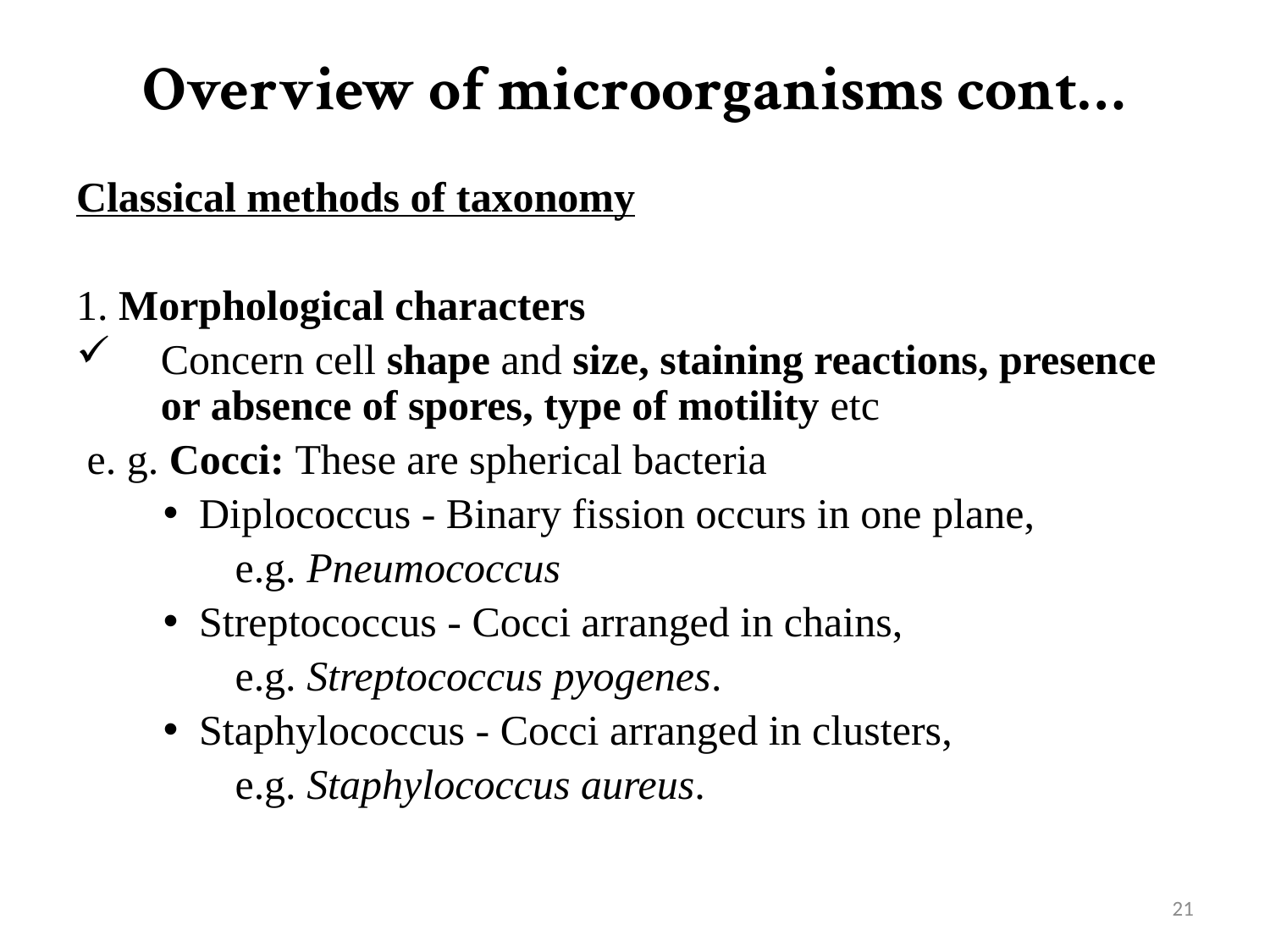

# Overview of microorganisms cont…
Classical methods of taxonomy

1. Morphological characters
Concern cell shape and size, staining reactions, presence or absence of spores, type of motility etc
 e. g. Cocci: These are spherical bacteria
  Diplococcus - Binary fission occurs in one plane,
               e.g. Pneumococcus
  Streptococcus - Cocci arranged in chains,
               e.g. Streptococcus pyogenes.
  Staphylococcus - Cocci arranged in clusters,
               e.g. Staphylococcus aureus.
21